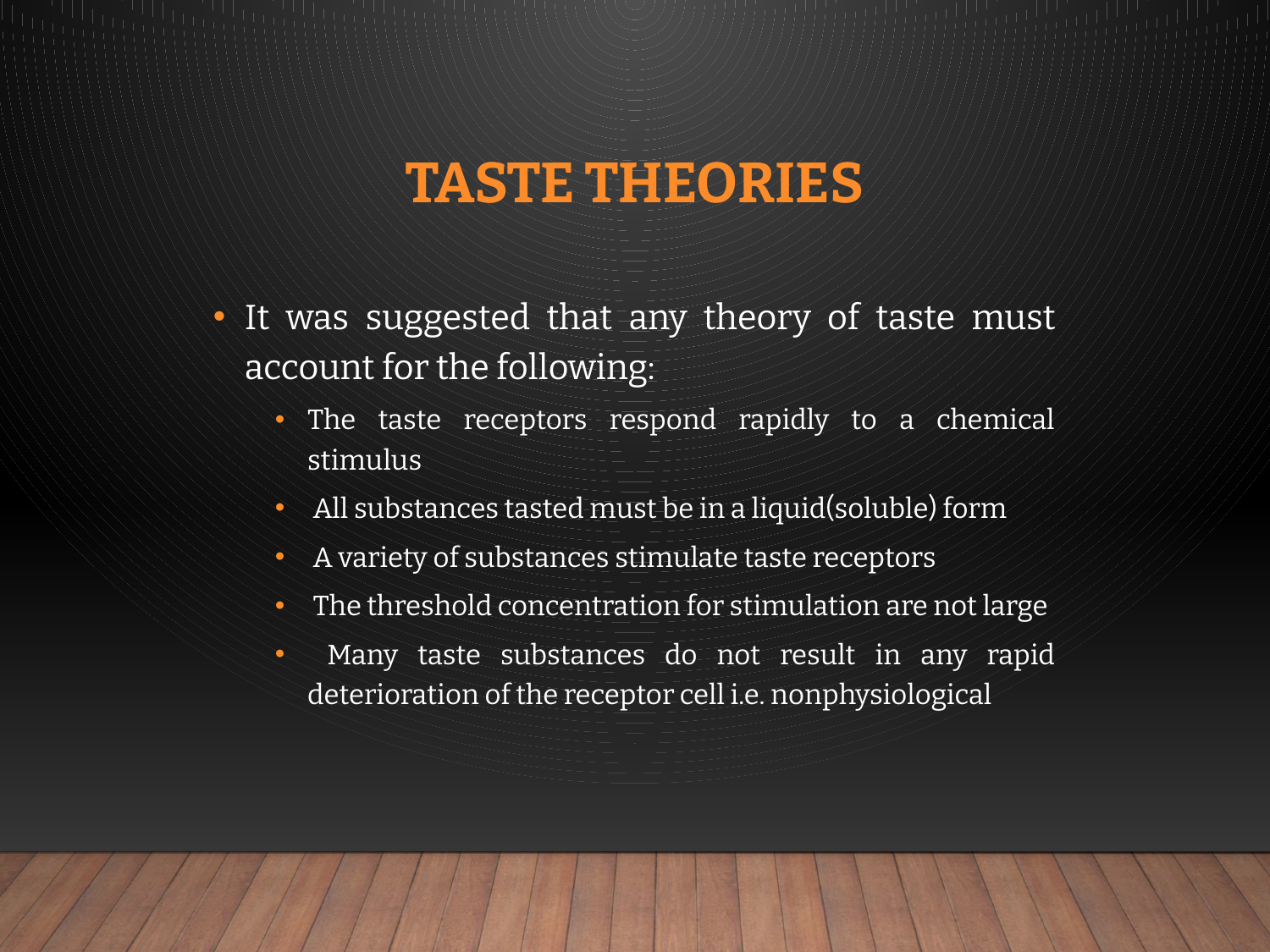

# TASTE THEORIES
It was suggested that any theory of taste must account for the following:
The taste receptors respond rapidly to a chemical stimulus
 All substances tasted must be in a liquid(soluble) form
 A variety of substances stimulate taste receptors
 The threshold concentration for stimulation are not large
 Many taste substances do not result in any rapid deterioration of the receptor cell i.e. nonphysiological